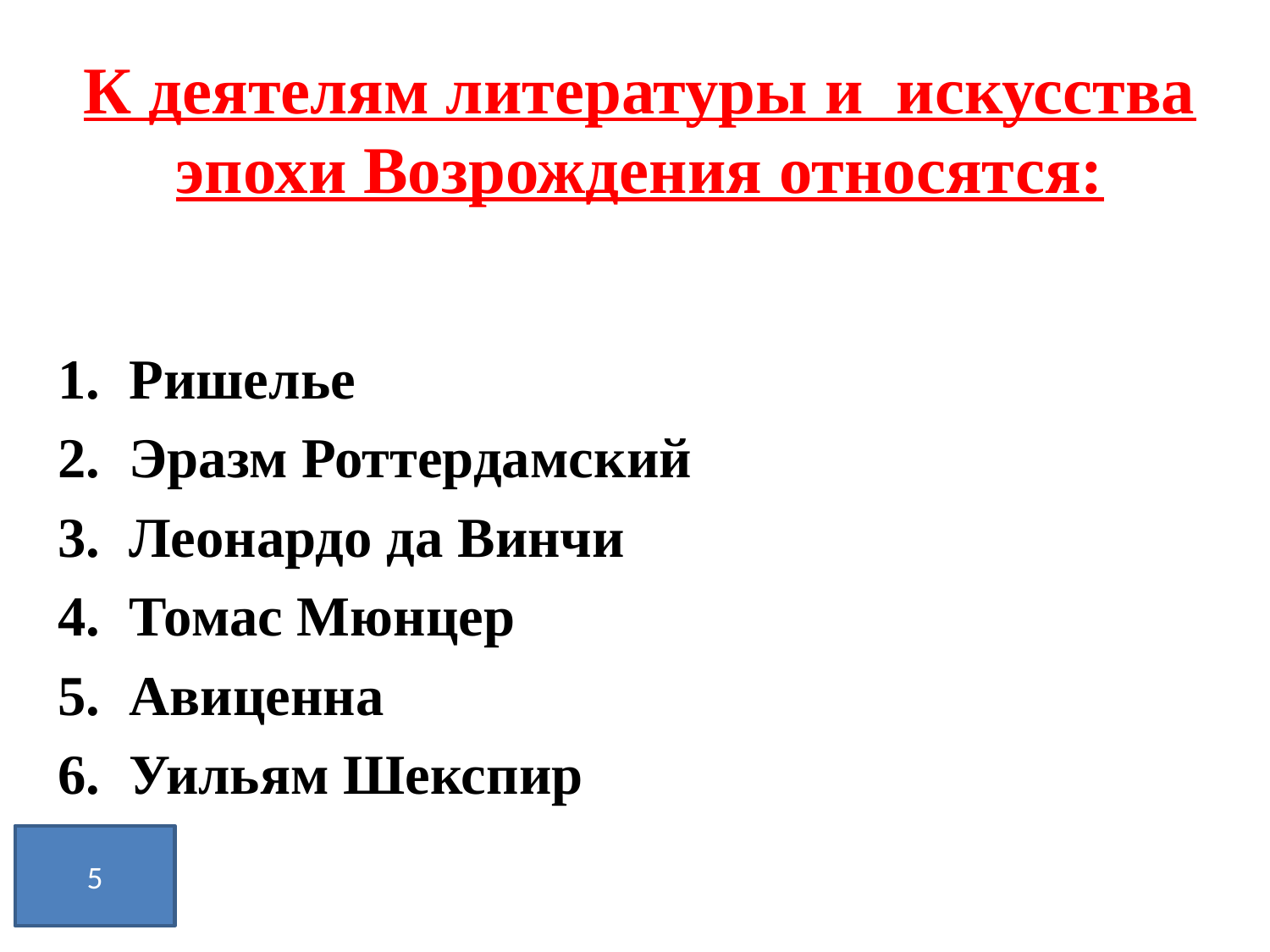

# К деятелям литературы и  искусства эпохи Возрождения относятся:
Ришелье
Эразм Роттердамский
Леонардо да Винчи
Томас Мюнцер
Авиценна
Уильям Шекспир

5